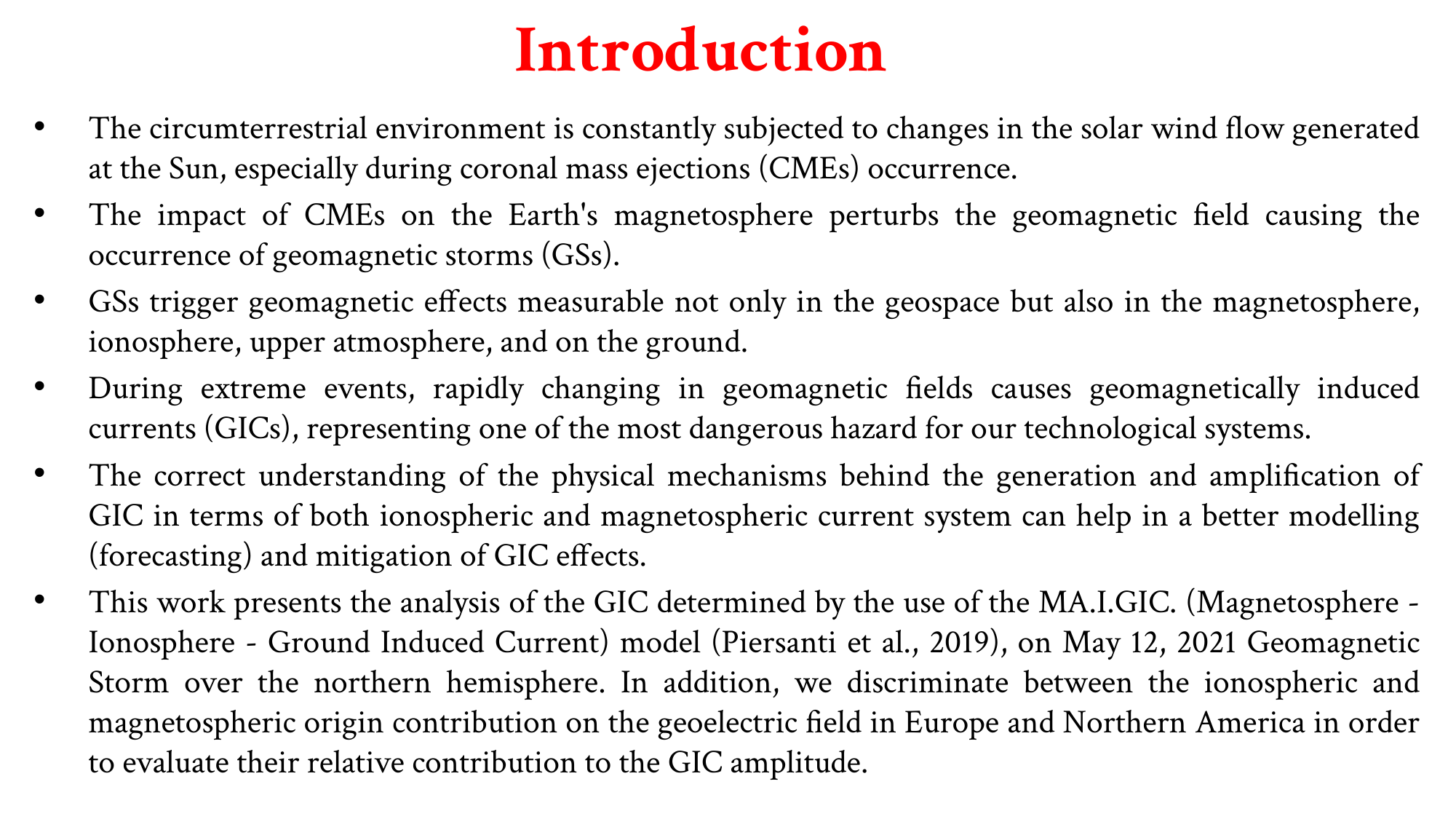

# Introduction
The circumterrestrial environment is constantly subjected to changes in the solar wind flow generated at the Sun, especially during coronal mass ejections (CMEs) occurrence.
The impact of CMEs on the Earth's magnetosphere perturbs the geomagnetic field causing the occurrence of geomagnetic storms (GSs).
GSs trigger geomagnetic effects measurable not only in the geospace but also in the magnetosphere, ionosphere, upper atmosphere, and on the ground.
During extreme events, rapidly changing in geomagnetic fields causes geomagnetically induced currents (GICs), representing one of the most dangerous hazard for our technological systems.
The correct understanding of the physical mechanisms behind the generation and amplification of GIC in terms of both ionospheric and magnetospheric current system can help in a better modelling (forecasting) and mitigation of GIC effects.
This work presents the analysis of the GIC determined by the use of the MA.I.GIC. (Magnetosphere - Ionosphere - Ground Induced Current) model (Piersanti et al., 2019), on May 12, 2021 Geomagnetic Storm over the northern hemisphere. In addition, we discriminate between the ionospheric and magnetospheric origin contribution on the geoelectric field in Europe and Northern America in order to evaluate their relative contribution to the GIC amplitude.